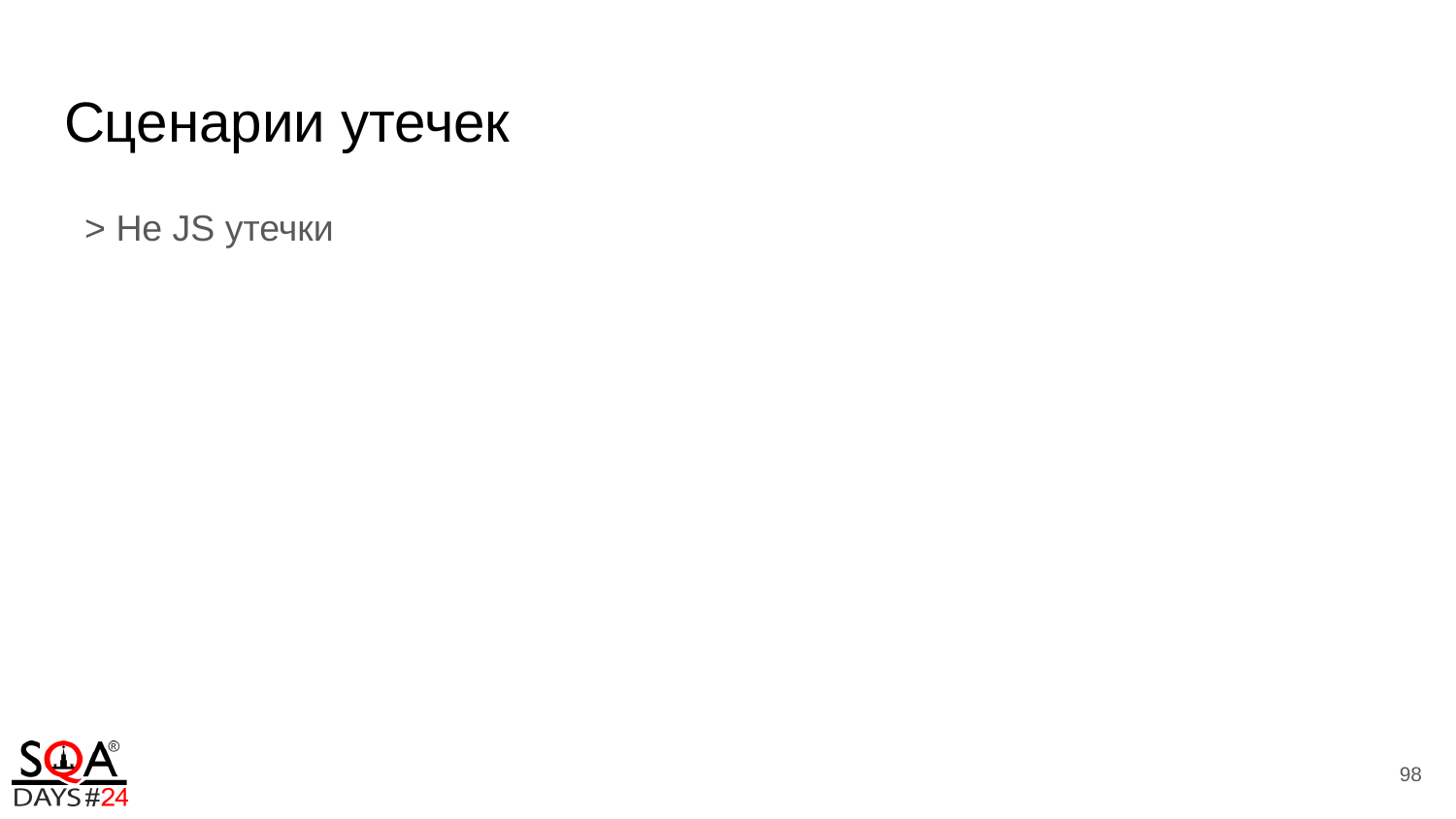

# Сценарии утечек
  > Не JS утечки
98